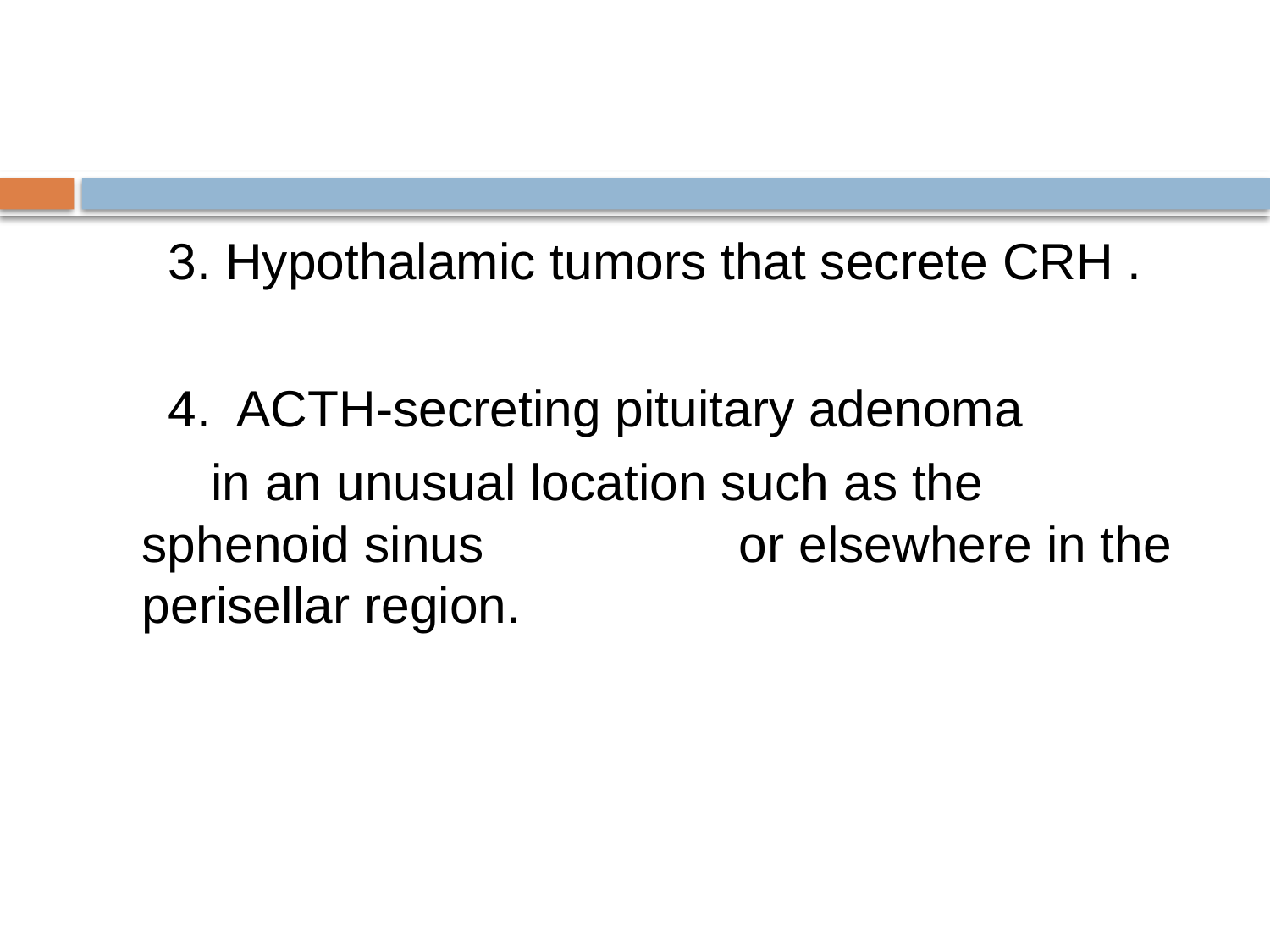

3. Hypothalamic tumors that secrete CRH .

     4.  ACTH-secreting pituitary adenoma
        in an unusual location such as the sphenoid sinus                  or elsewhere in the perisellar region.